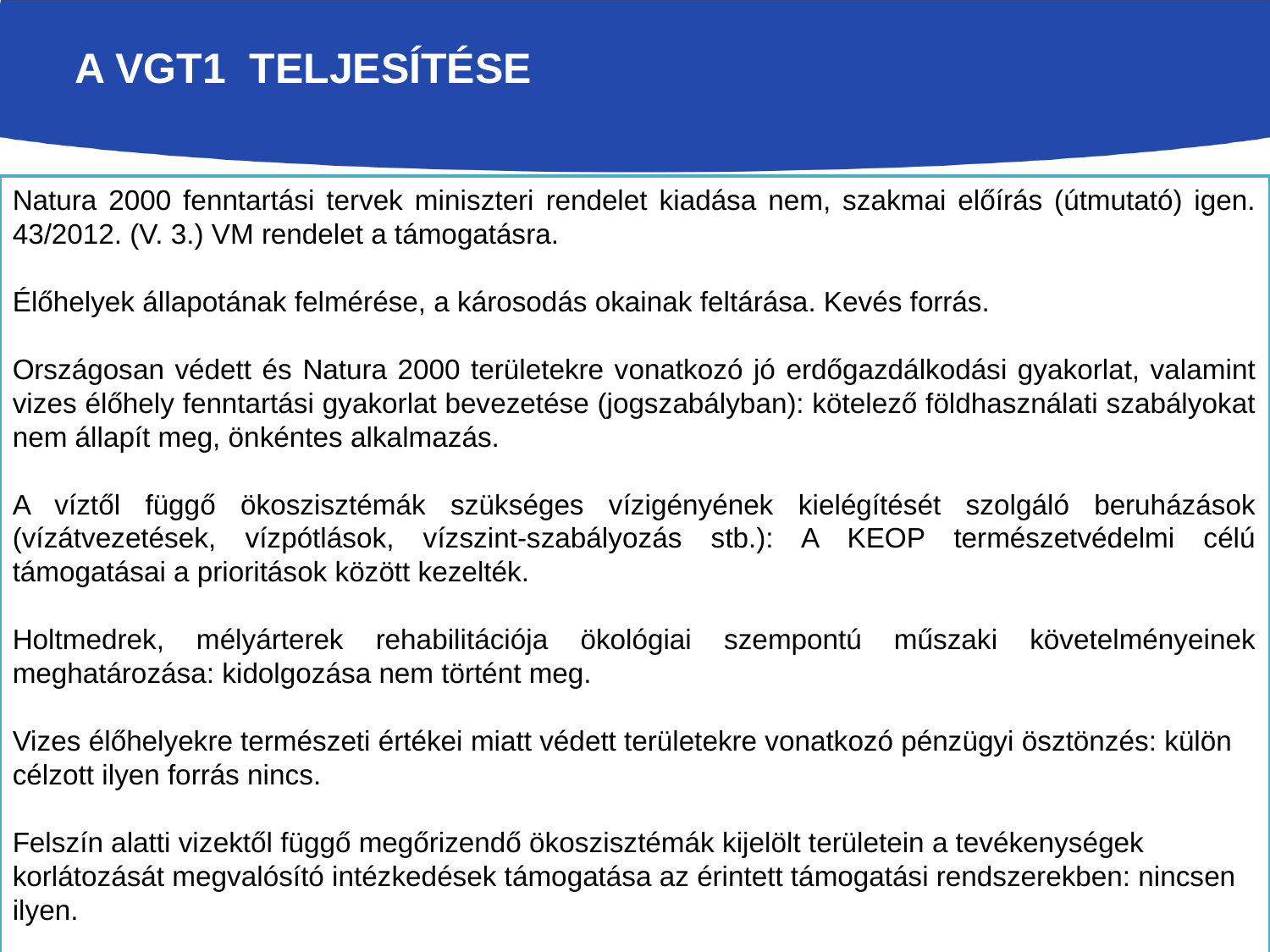

# A VGT1  TELJESÍTÉSE
Natura 2000 fenntartási tervek miniszteri rendelet kiadása nem, szakmai előírás (útmutató) igen. 43/2012. (V. 3.) VM rendelet a támogatásra.

Élőhelyek állapotának felmérése, a károsodás okainak feltárása. Kevés forrás.

Országosan védett és Natura 2000 területekre vonatkozó jó erdőgazdálkodási gyakorlat, valamint vizes élőhely fenntartási gyakorlat bevezetése (jogszabályban): kötelező földhasználati szabályokat nem állapít meg, önkéntes alkalmazás.

A víztől függő ökoszisztémák szükséges vízigényének kielégítését szolgáló beruházások (vízátvezetések, vízpótlások, vízszint-szabályozás stb.): A KEOP természetvédelmi célú támogatásai a prioritások között kezelték.

Holtmedrek, mélyárterek rehabilitációja ökológiai szempontú műszaki követelményeinek meghatározása: kidolgozása nem történt meg.

Vizes élőhelyekre természeti értékei miatt védett területekre vonatkozó pénzügyi ösztönzés: külön célzott ilyen forrás nincs.

Felszín alatti vizektől függő megőrizendő ökoszisztémák kijelölt területein a tevékenységek korlátozását megvalósító intézkedések támogatása az érintett támogatási rendszerekben: nincsen ilyen.

Az állóvizek ökológiai állapotának javítására vonatkozó önálló, komplex rehabilitációs projektek megvalósulását elősegítő támogatási rendszer: nincsen ilyen.